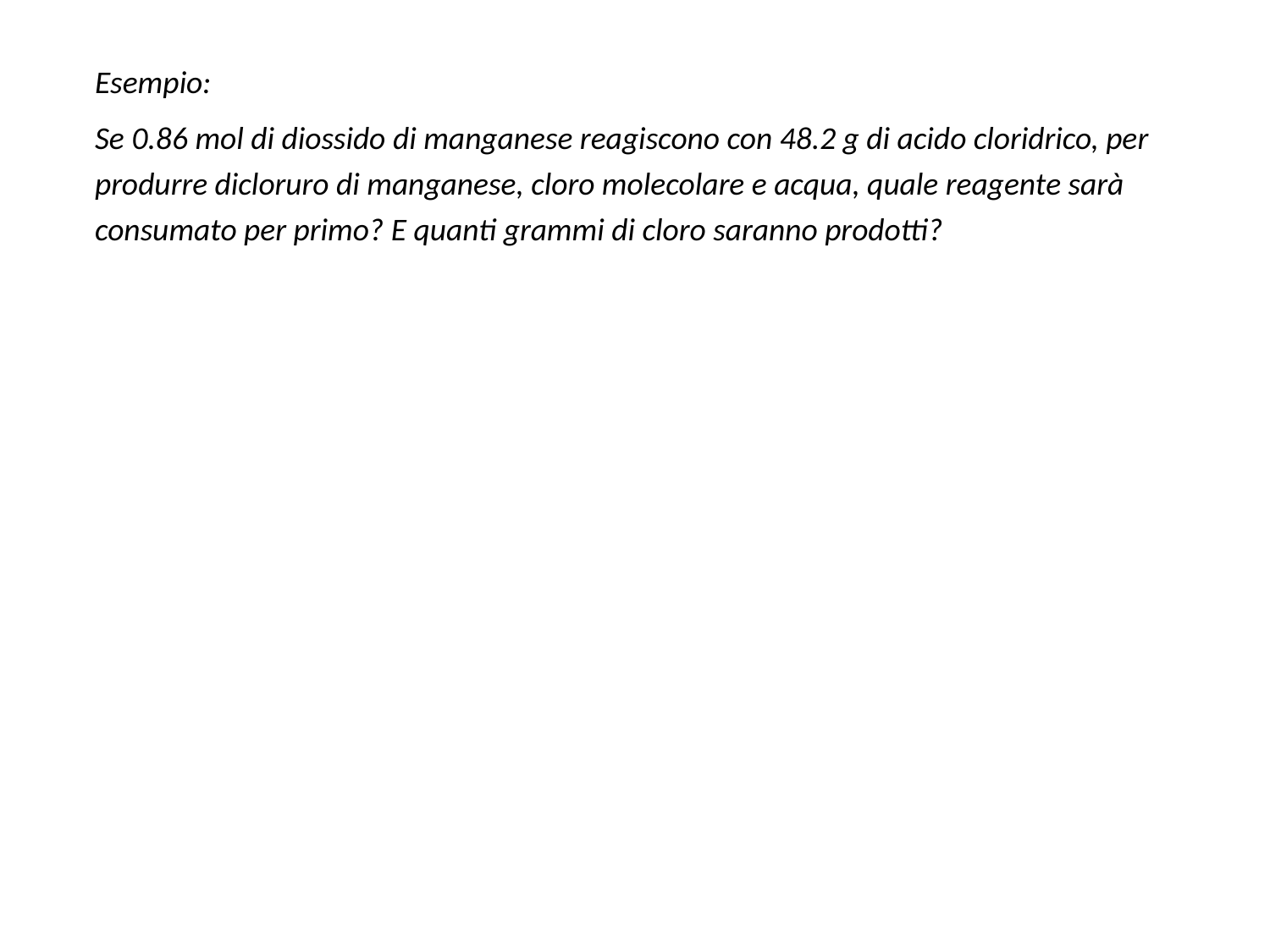

Esempio:
Se 0.86 mol di diossido di manganese reagiscono con 48.2 g di acido cloridrico, per produrre dicloruro di manganese, cloro molecolare e acqua, quale reagente sarà consumato per primo? E quanti grammi di cloro saranno prodotti?